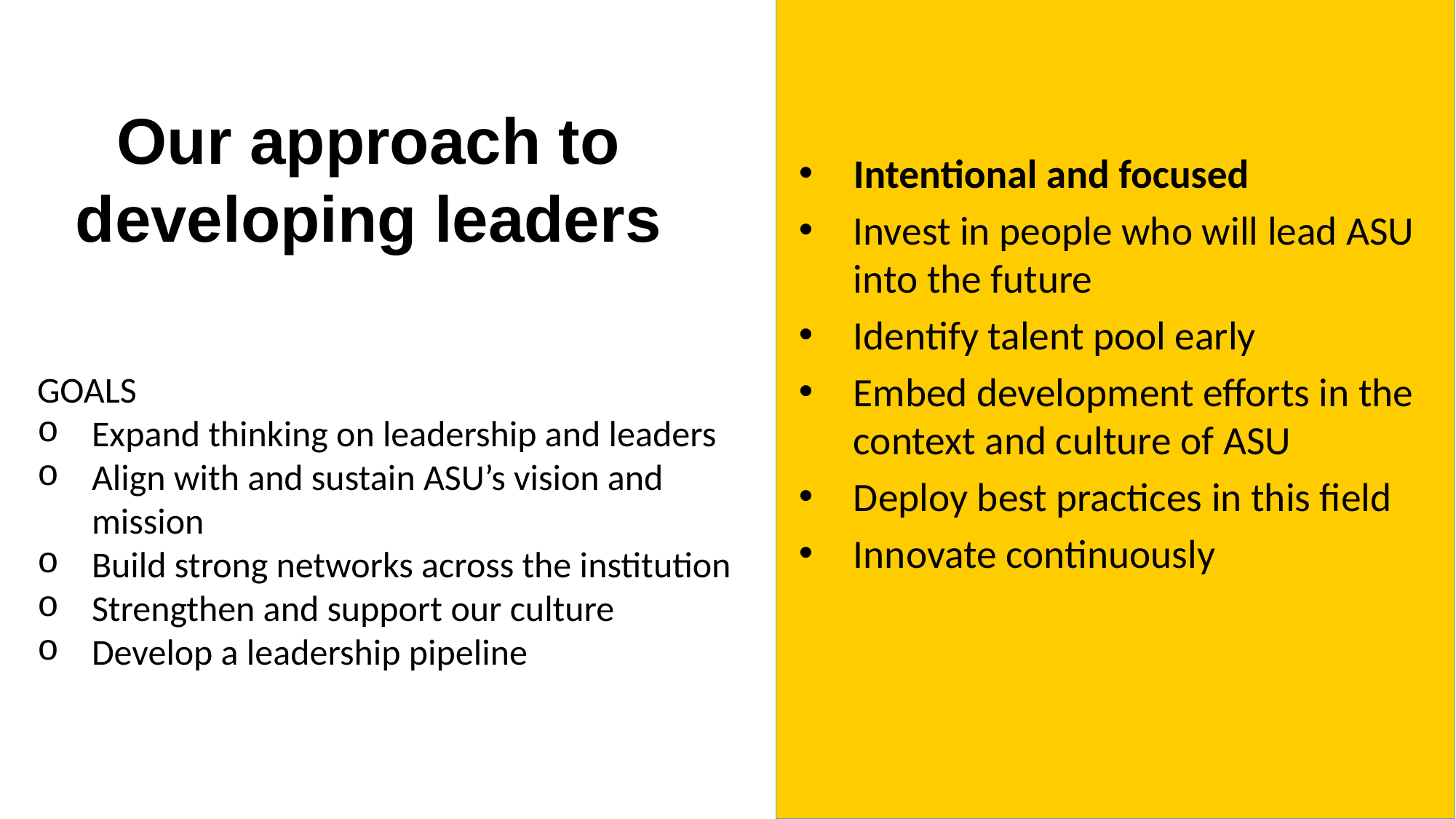

2

Our approach to developing leaders
Intentional and focused
Invest in people who will lead ASU into the future
Identify talent pool early
Embed development efforts in the context and culture of ASU
Deploy best practices in this field
Innovate continuously
GOALS
Expand thinking on leadership and leaders
Align with and sustain ASU’s vision and mission
Build strong networks across the institution
Strengthen and support our culture
Develop a leadership pipeline